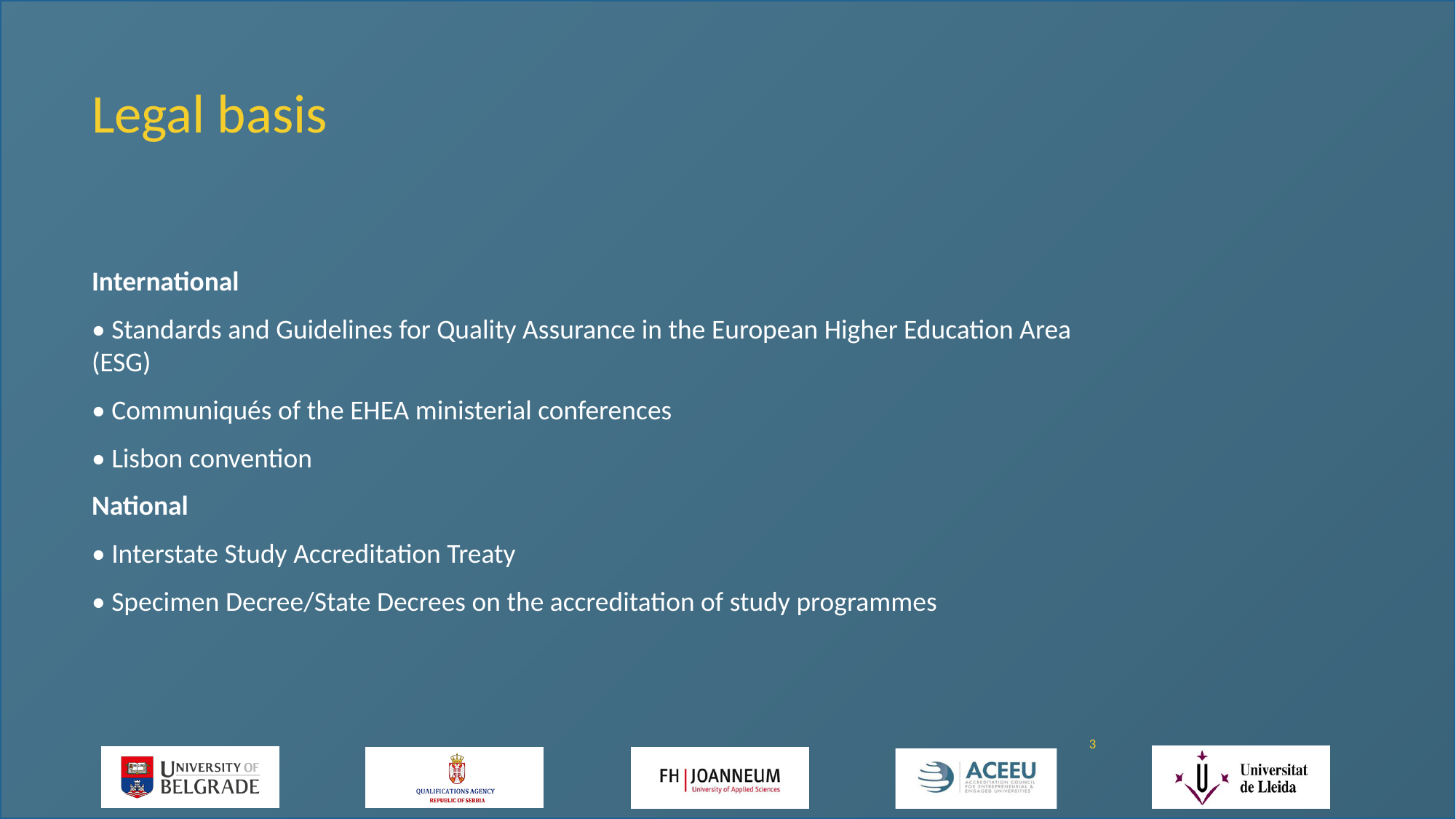

# Legal basis
International
• Standards and Guidelines for Quality Assurance in the European Higher Education Area (ESG)
• Communiqués of the EHEA ministerial conferences
• Lisbon convention
National
• Interstate Study Accreditation Treaty
• Specimen Decree/State Decrees on the accreditation of study programmes
3